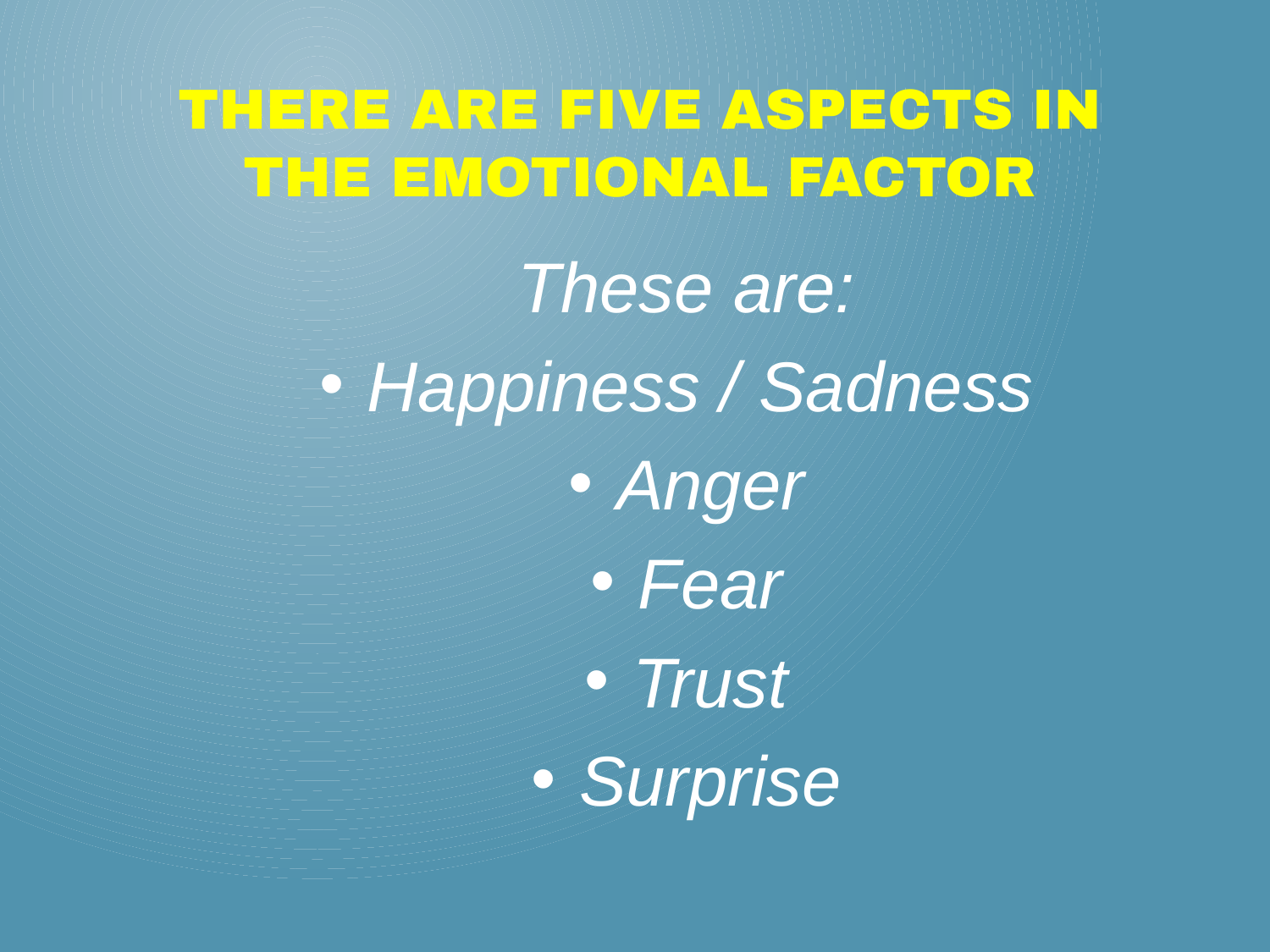

# There are five aspects in the emotional factor
These are:
Happiness / Sadness
Anger
Fear
Trust
Surprise